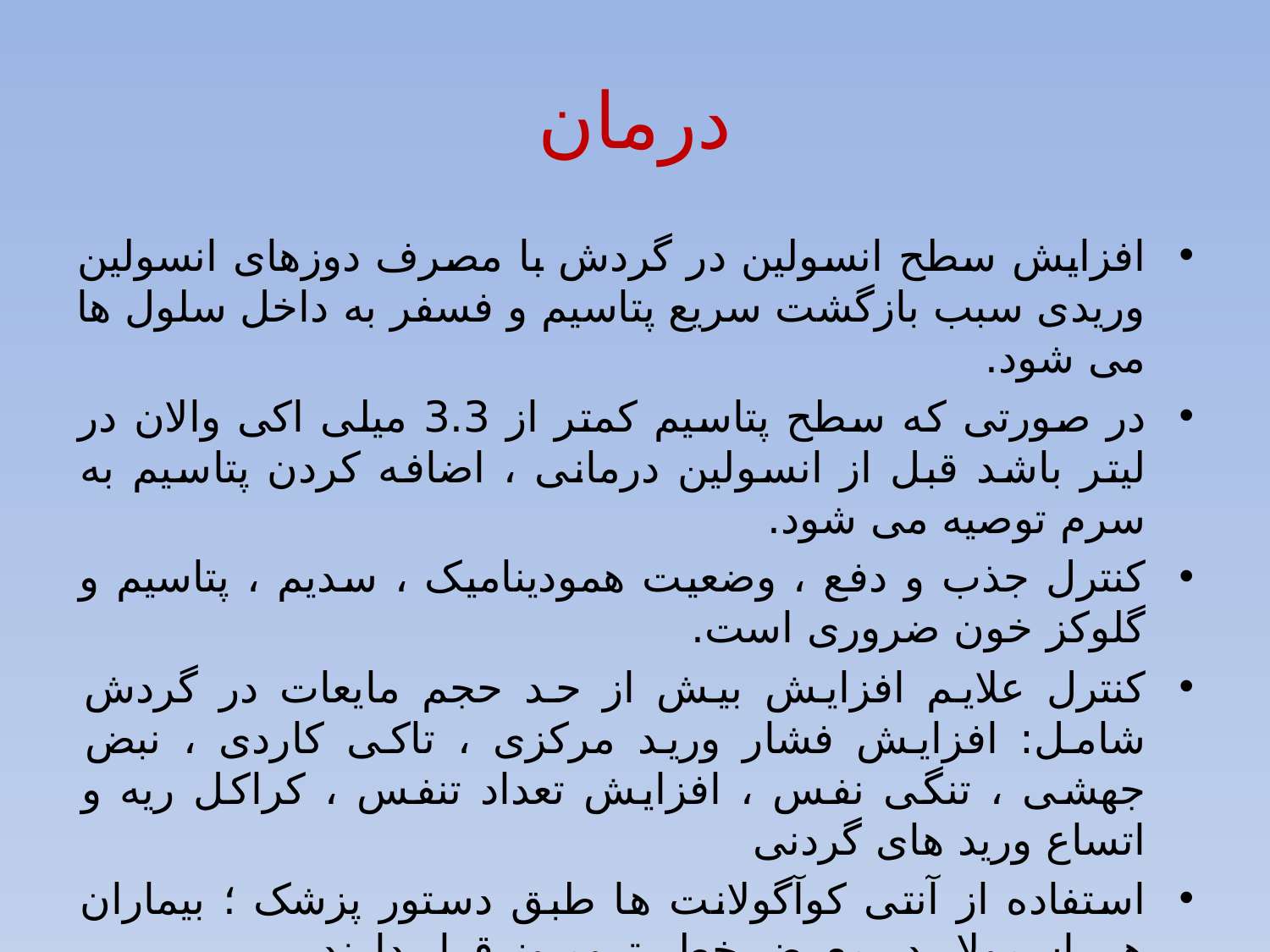

# درمان
افزایش سطح انسولین در گردش با مصرف دوزهای انسولین وریدی سبب بازگشت سریع پتاسیم و فسفر به داخل سلول ها می شود.
در صورتی که سطح پتاسیم کمتر از 3.3 میلی اکی والان در لیتر باشد قبل از انسولین درمانی ، اضافه کردن پتاسیم به سرم توصیه می شود.
کنترل جذب و دفع ، وضعیت همودینامیک ، سدیم ، پتاسیم و گلوکز خون ضروری است.
کنترل علایم افزایش بیش از حد حجم مایعات در گردش شامل: افزایش فشار ورید مرکزی ، تاکی کاردی ، نبض جهشی ، تنگی نفس ، افزایش تعداد تنفس ، کراکل ریه و اتساع ورید های گردنی
استفاده از آنتی کوآگولانت ها طبق دستور پزشک ؛ بیماران هیپراسمولار در معرض خطر ترومبوز قرار دارند.